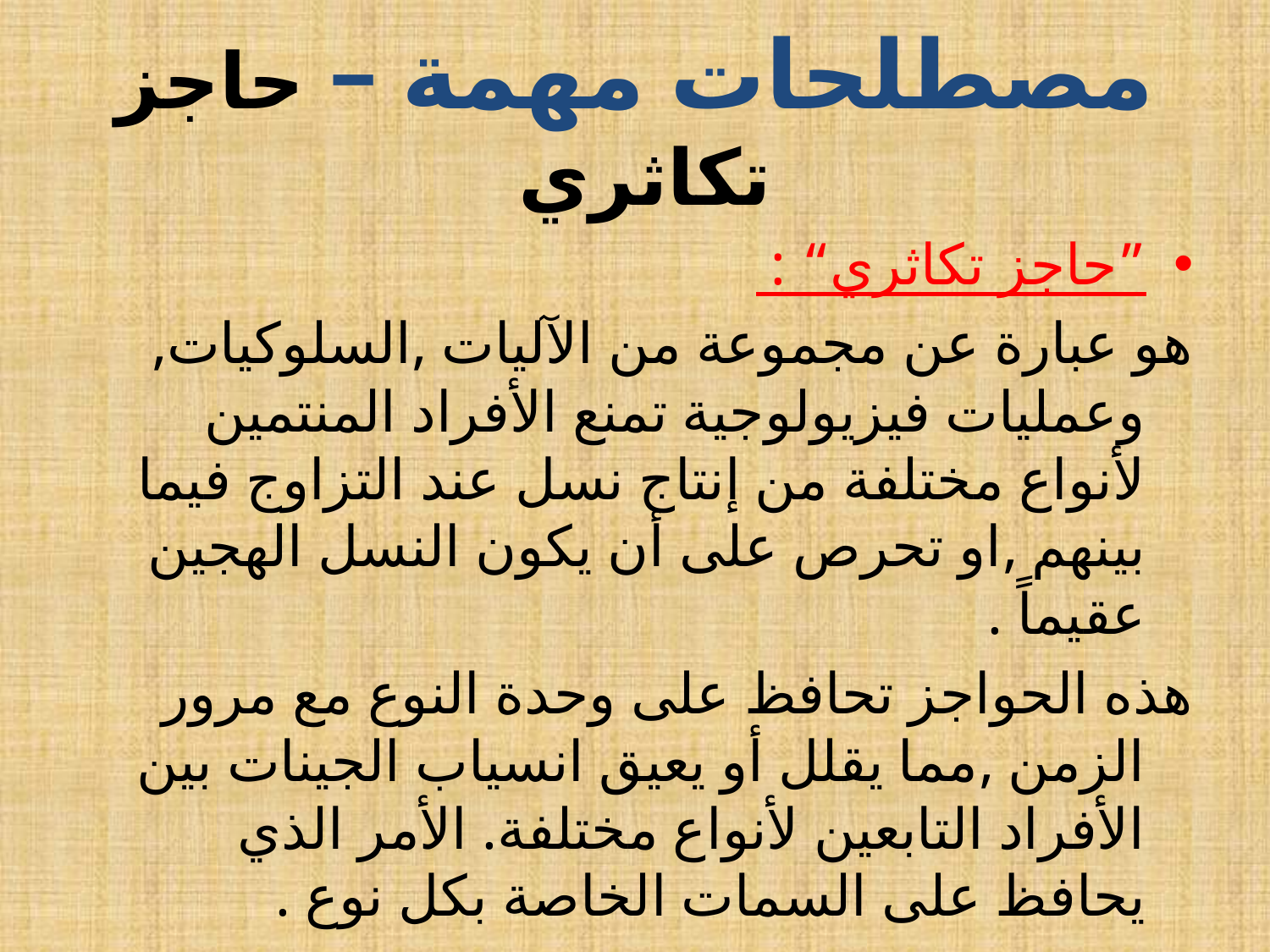

# مصطلحات مهمة – حاجز تكاثري
”حاجز تكاثري“ :
هو عبارة عن مجموعة من الآليات ,السلوكيات, وعمليات فيزيولوجية تمنع الأفراد المنتمين لأنواع مختلفة من إنتاج نسل عند التزاوج فيما بينهم ,او تحرص على أن يكون النسل الهجين عقيماً .
هذه الحواجز تحافظ على وحدة النوع مع مرور الزمن ,مما يقلل أو يعيق انسياب الجينات بين الأفراد التابعين لأنواع مختلفة. الأمر الذي يحافظ على السمات الخاصة بكل نوع .